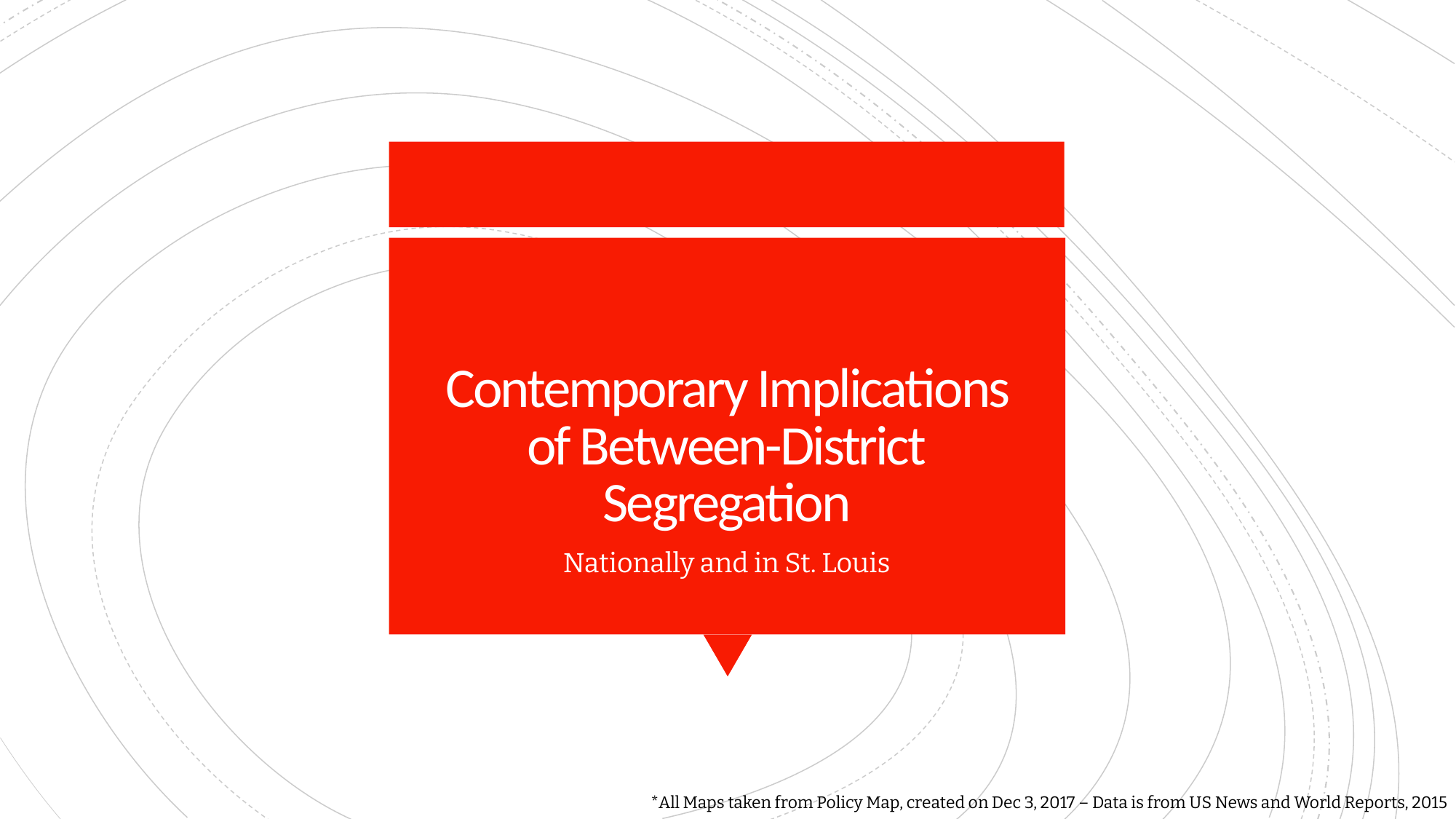

# Contemporary Implications of Between-District Segregation
Nationally and in St. Louis
*All Maps taken from Policy Map, created on Dec 3, 2017 – Data is from US News and World Reports, 2015